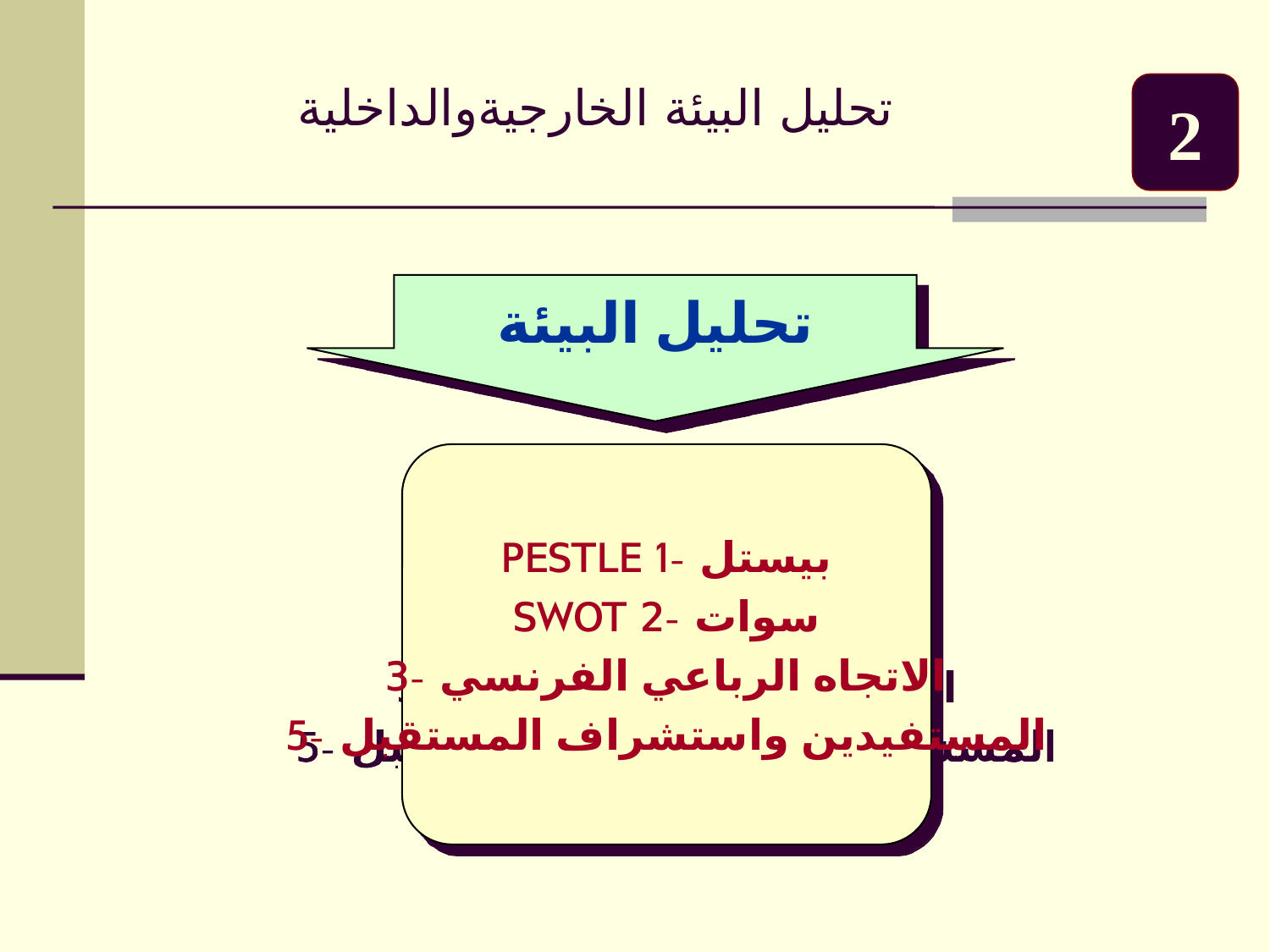

تحليل البيئة الخارجيةوالداخلية
2
تحليل البيئة

PESTLE 1- بيستل
SWOT 2- سوات
3- الاتجاه الرباعي الفرنسي
5- المستفيدين واستشراف المستقبل